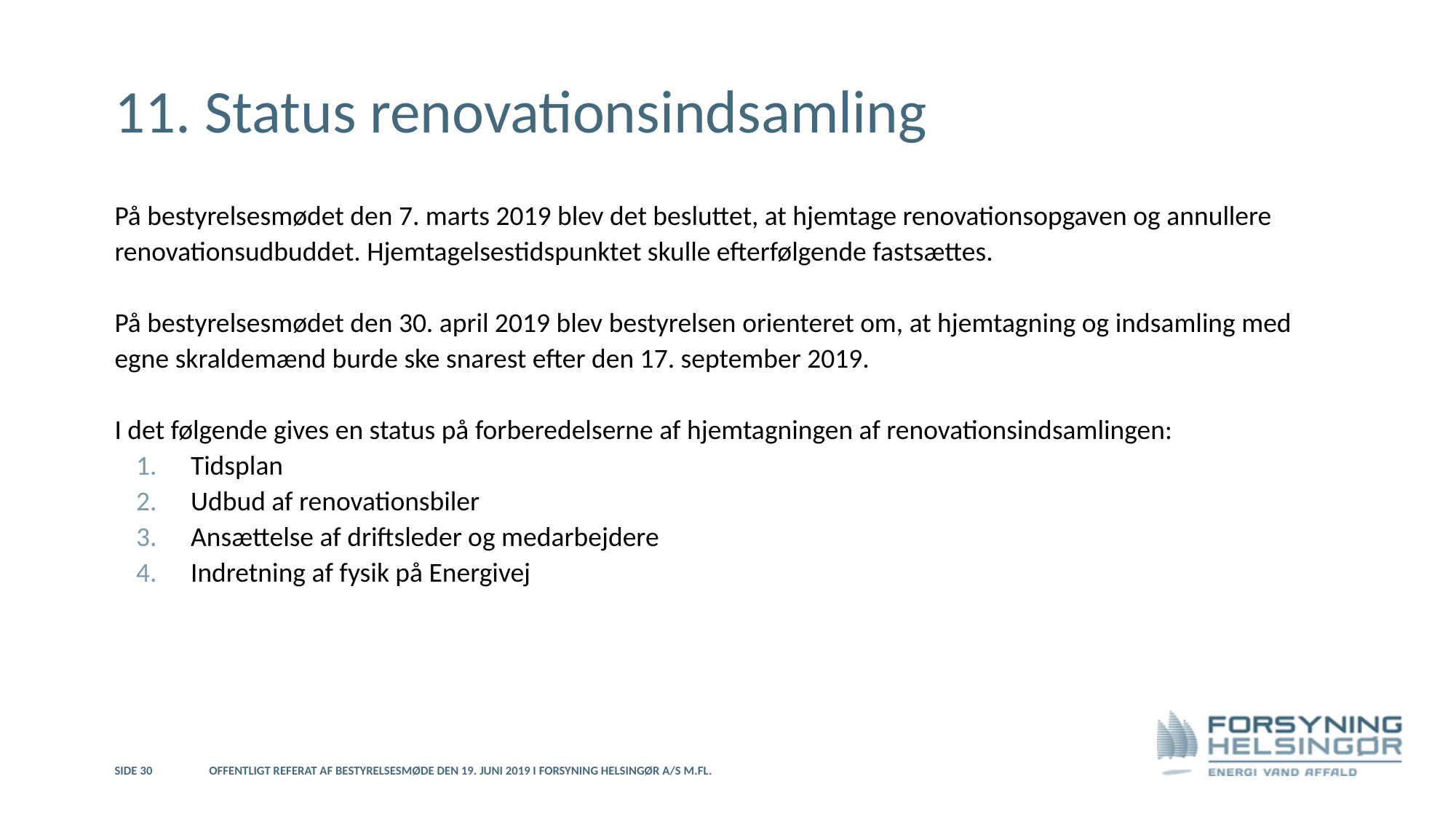

# 11. Status renovationsindsamling
På bestyrelsesmødet den 7. marts 2019 blev det besluttet, at hjemtage renovationsopgaven og annullere renovationsudbuddet. Hjemtagelsestidspunktet skulle efterfølgende fastsættes.

På bestyrelsesmødet den 30. april 2019 blev bestyrelsen orienteret om, at hjemtagning og indsamling med egne skraldemænd burde ske snarest efter den 17. september 2019.

I det følgende gives en status på forberedelserne af hjemtagningen af renovationsindsamlingen:
Tidsplan
Udbud af renovationsbiler
Ansættelse af driftsleder og medarbejdere
Indretning af fysik på Energivej

Side 30
Offentligt referat af bestyrelsesmøde den 19. juni 2019 i Forsyning Helsingør A/S m.fl.